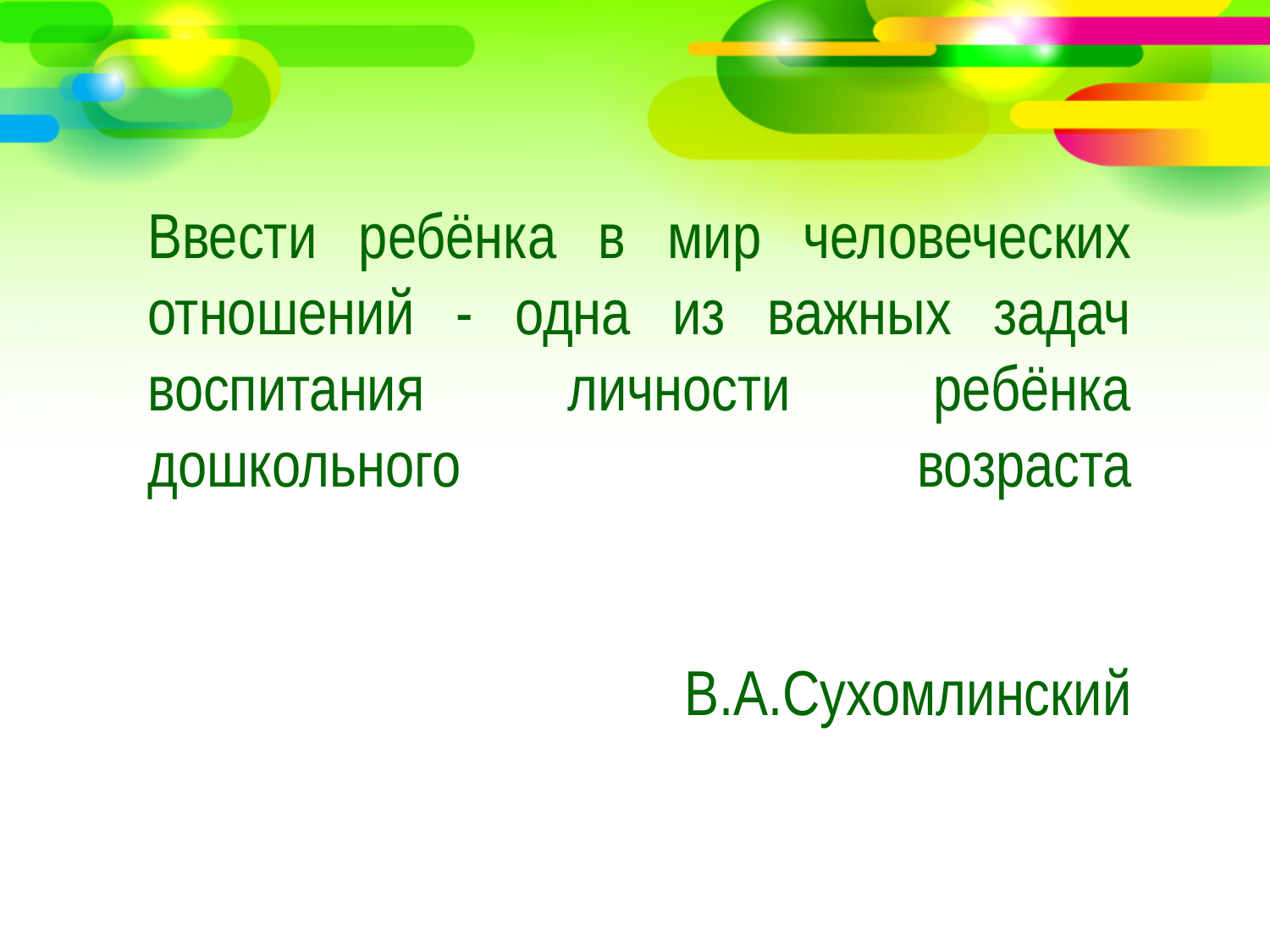

# Ввести ребёнка в мир человеческих отношений - одна из важных задач воспитания личности ребёнка дошкольного возраста В.А.Сухомлинский